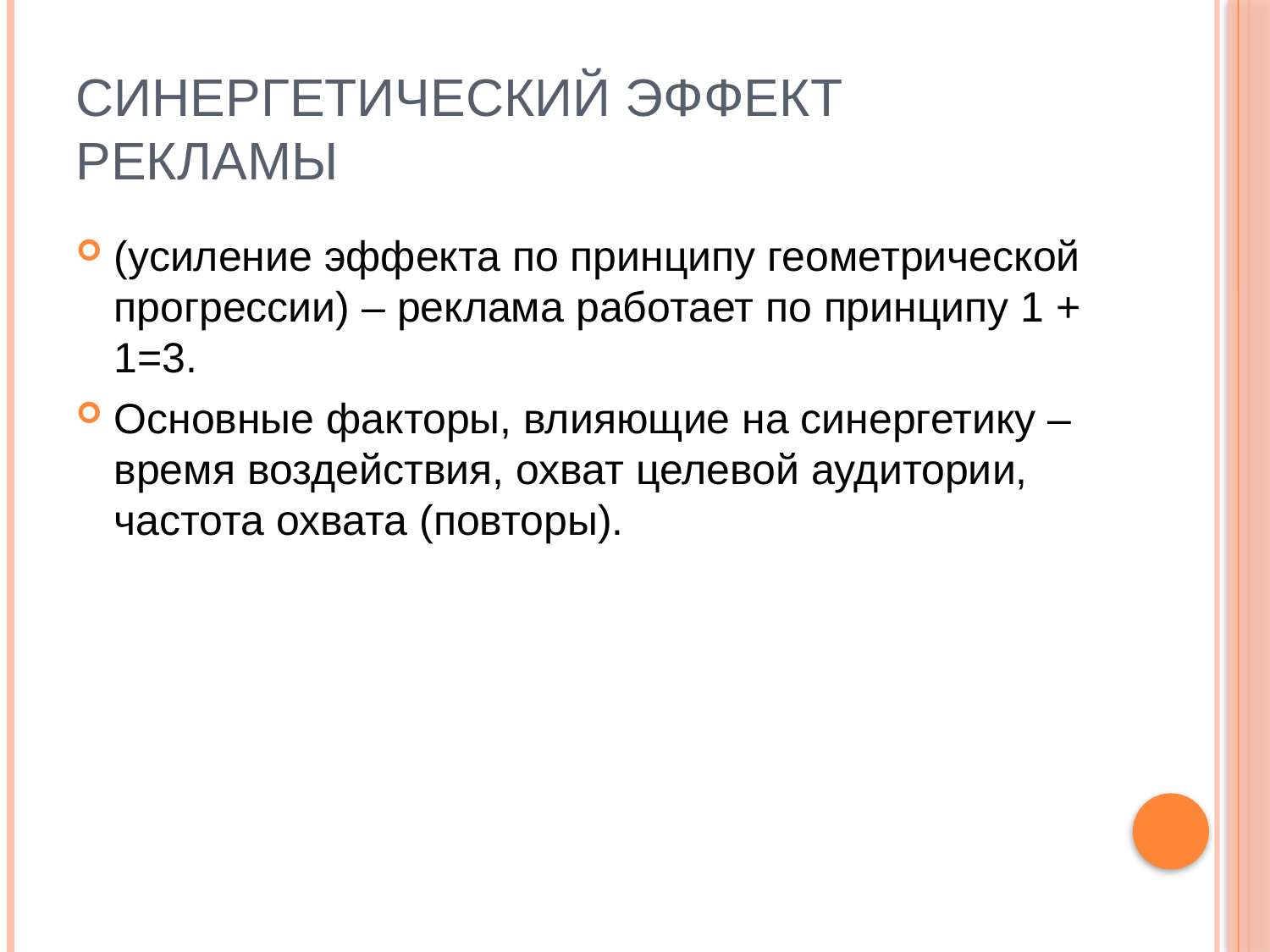

# Синергетический эффект рекламы
(усиление эффекта по принципу геометрической прогрессии) – реклама работает по принципу 1 + 1=3.
Основные факторы, влияющие на синергетику – время воздействия, охват целевой аудитории, частота охвата (повторы).